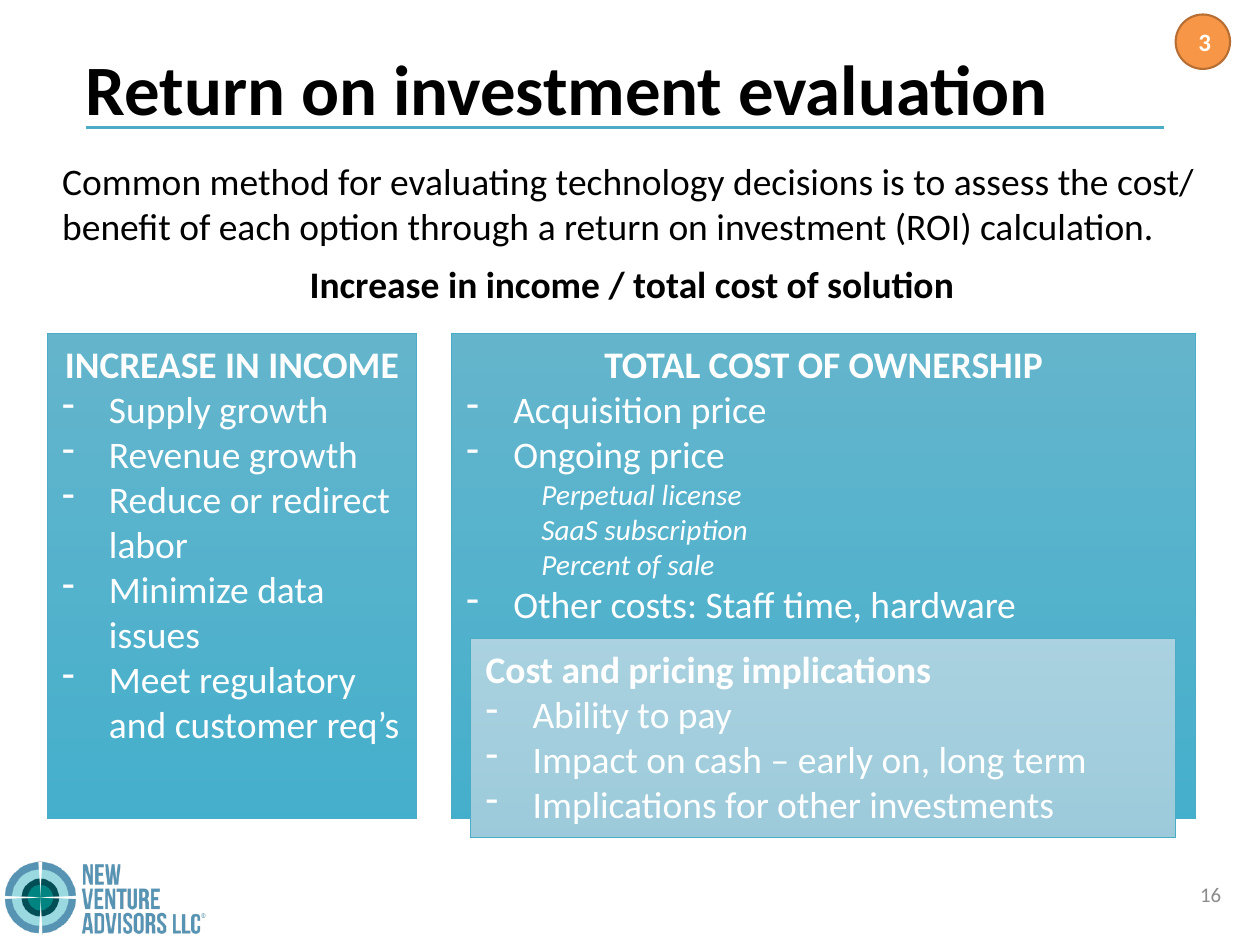

3
# Return on investment evaluation
Common method for evaluating technology decisions is to assess the cost/ benefit of each option through a return on investment (ROI) calculation.
Increase in income / total cost of solution
INCREASE IN INCOME
Supply growth
Revenue growth
Reduce or redirect labor
Minimize data issues
Meet regulatory and customer req’s
TOTAL COST OF OWNERSHIP
Acquisition price
Ongoing price
Perpetual license
SaaS subscription
Percent of sale
Other costs: Staff time, hardware
Cost and pricing implications
Ability to pay
Impact on cash – early on, long term
Implications for other investments
16